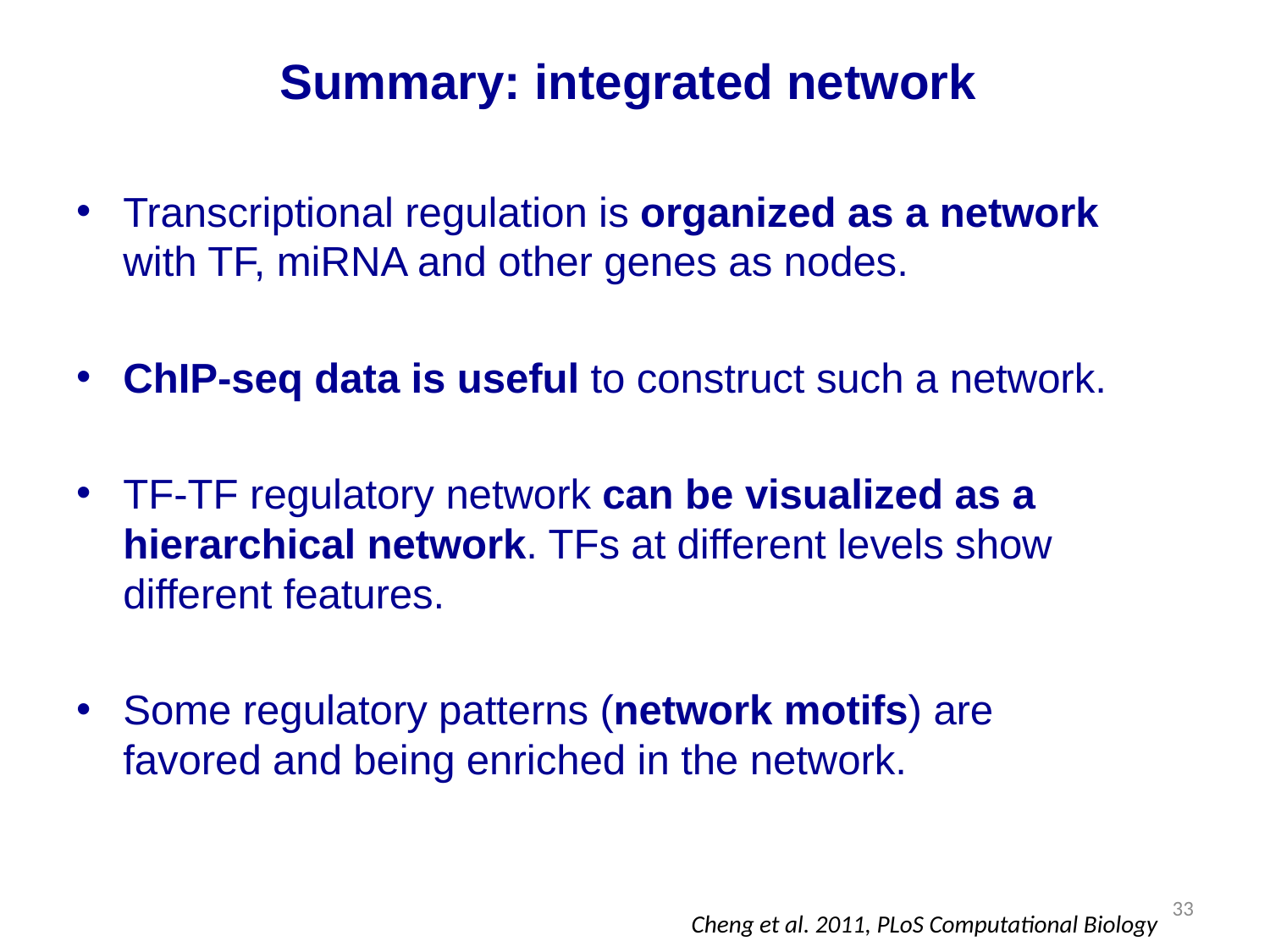

# Summary: integrated network
Transcriptional regulation is organized as a network with TF, miRNA and other genes as nodes.

ChIP-seq data is useful to construct such a network.

TF-TF regulatory network can be visualized as a hierarchical network. TFs at different levels show different features.

Some regulatory patterns (network motifs) are favored and being enriched in the network.

33
Cheng et al. 2011, PLoS Computational Biology